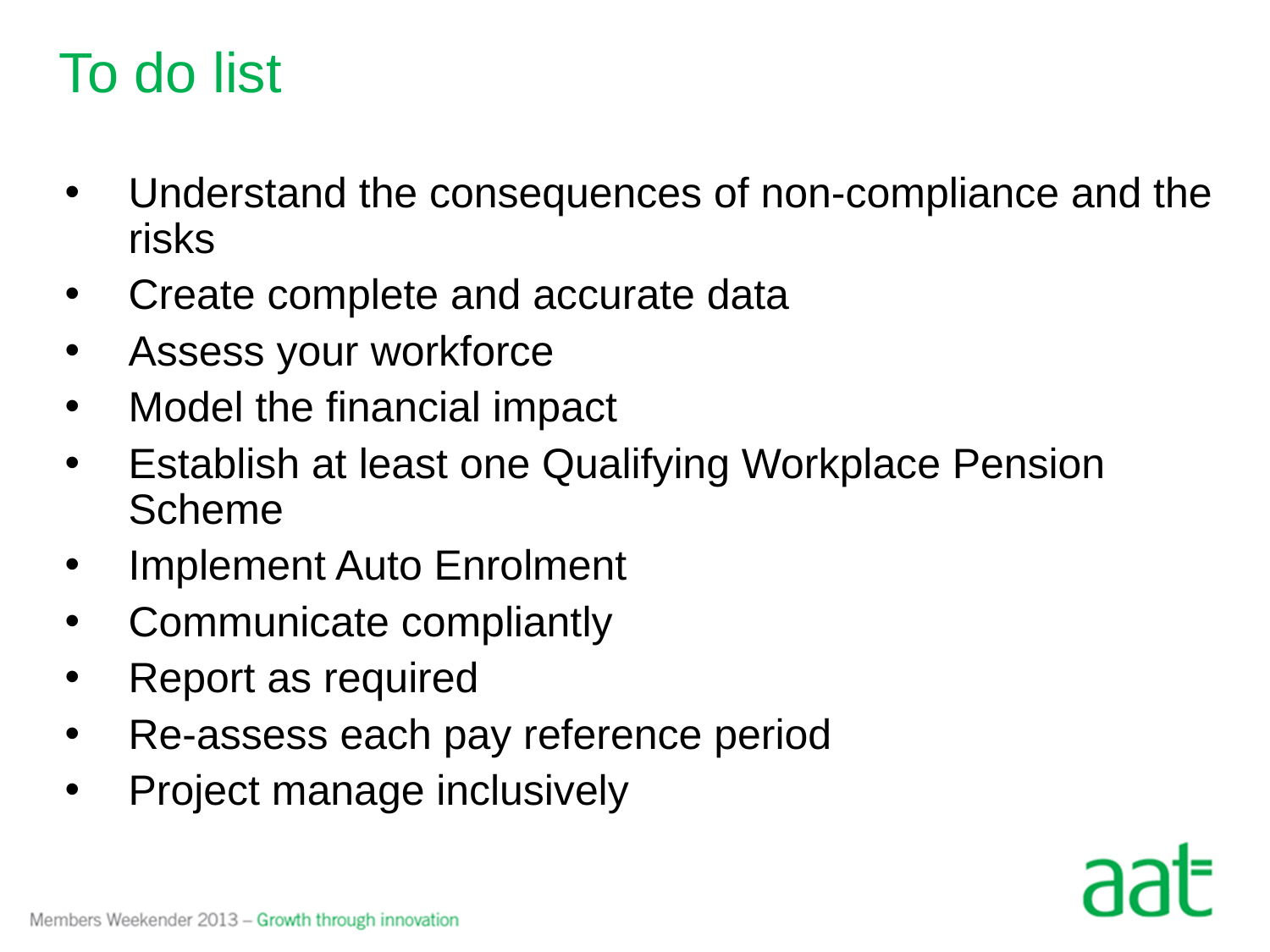

To do list
Understand the consequences of non-compliance and the risks
Create complete and accurate data
Assess your workforce
Model the financial impact
Establish at least one Qualifying Workplace Pension Scheme
Implement Auto Enrolment
Communicate compliantly
Report as required
Re-assess each pay reference period
Project manage inclusively